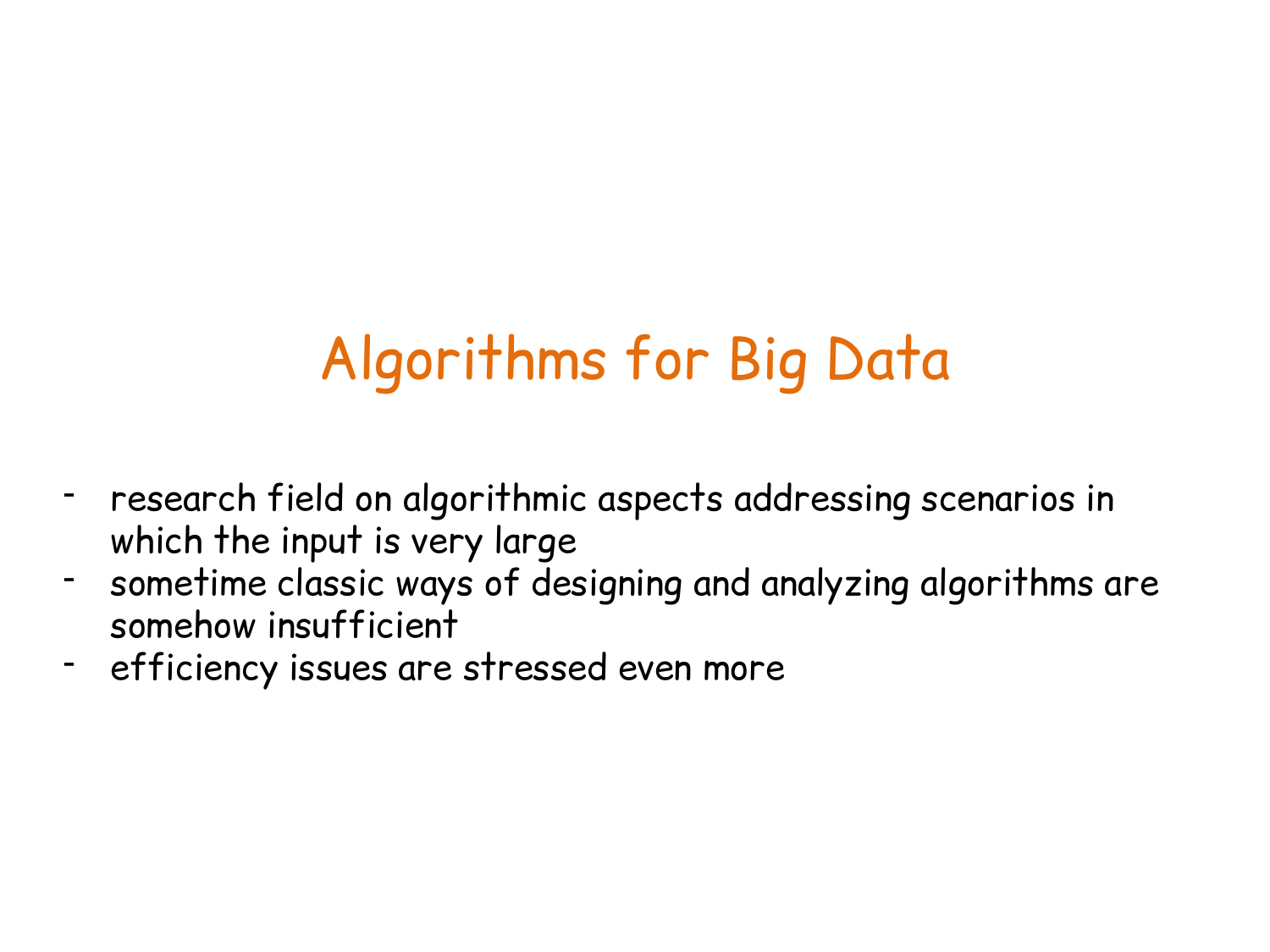

Algorithms for Big Data
research field on algorithmic aspects addressing scenarios in which the input is very large
sometime classic ways of designing and analyzing algorithms are somehow insufficient
efficiency issues are stressed even more